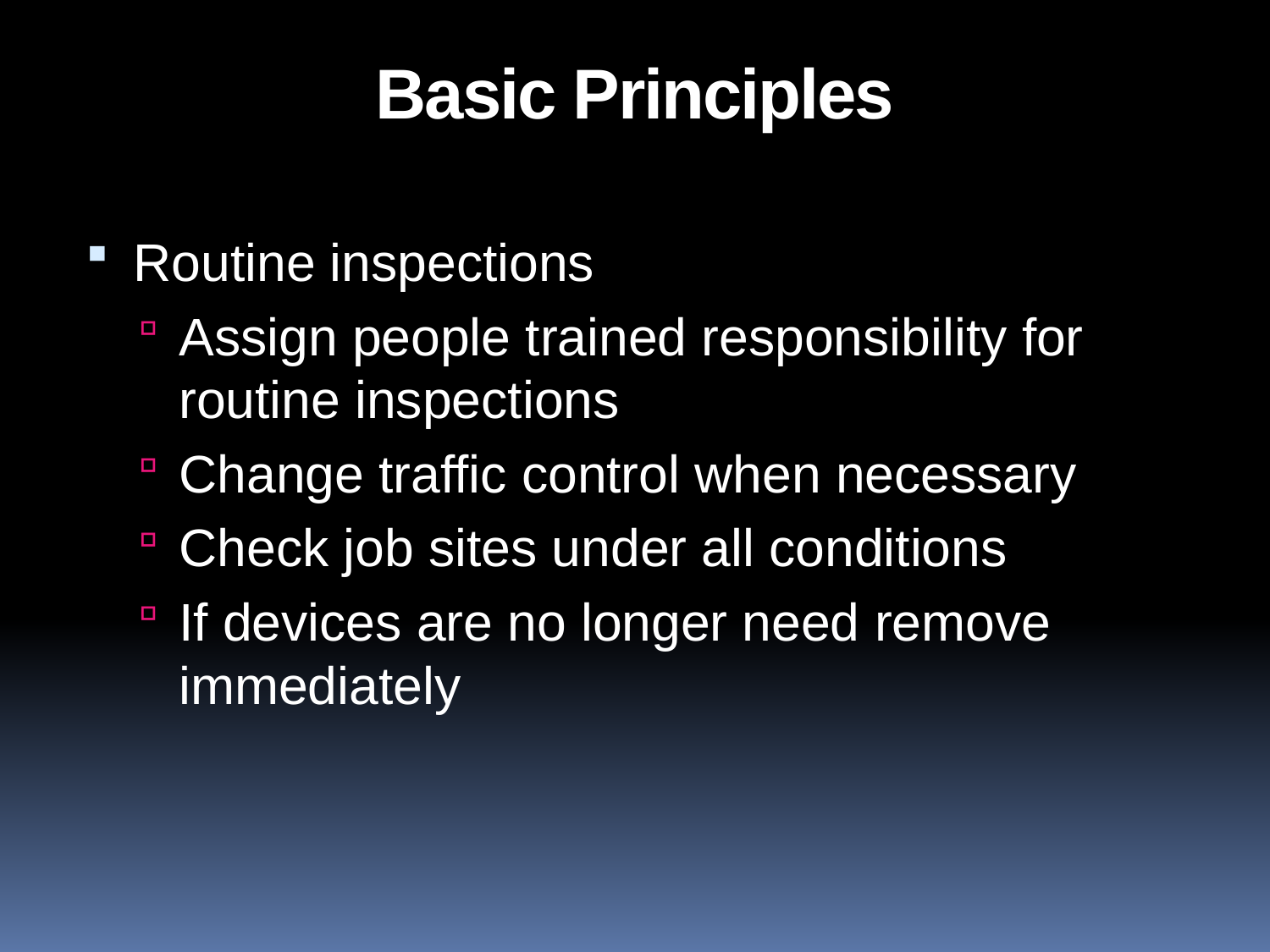

Basic Principles
Routine inspections
Assign people trained responsibility for routine inspections
Change traffic control when necessary
Check job sites under all conditions
If devices are no longer need remove immediately